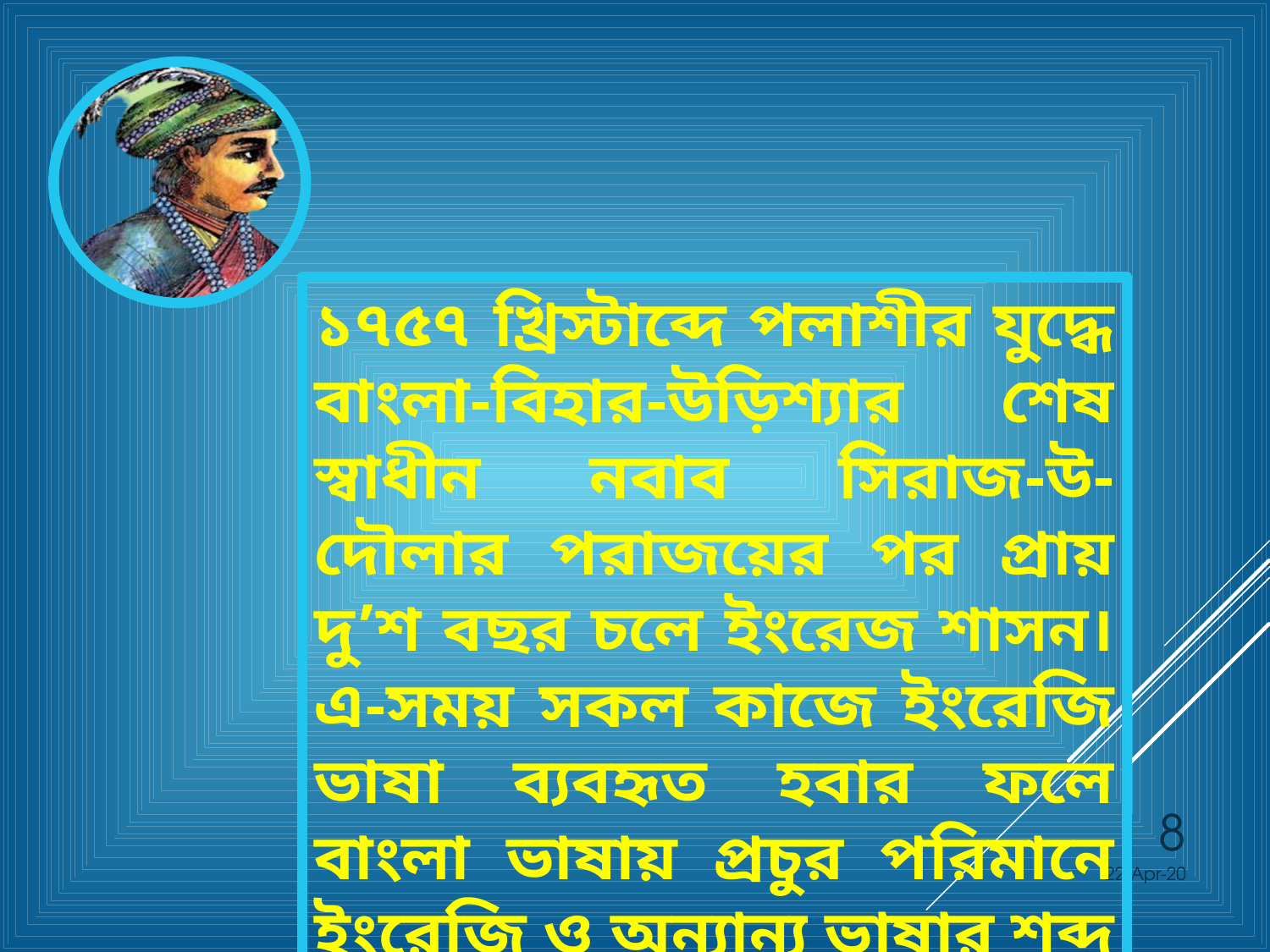

১৭৫৭ খ্রিস্টাব্দে পলাশীর যুদ্ধে বাংলা-বিহার-উড়িশ্যার শেষ স্বাধীন নবাব সিরাজ-উ-দৌলার পরাজয়ের পর প্রায় দু’শ বছর চলে ইংরেজ শাসন। এ-সময় সকল কাজে ইংরেজি ভাষা ব্যবহৃত হবার ফলে বাংলা ভাষায় প্রচুর পরিমানে ইংরেজি ও অন্যান্য ভাষার শব্দ যুক্ত হয়।
8
22-Apr-20